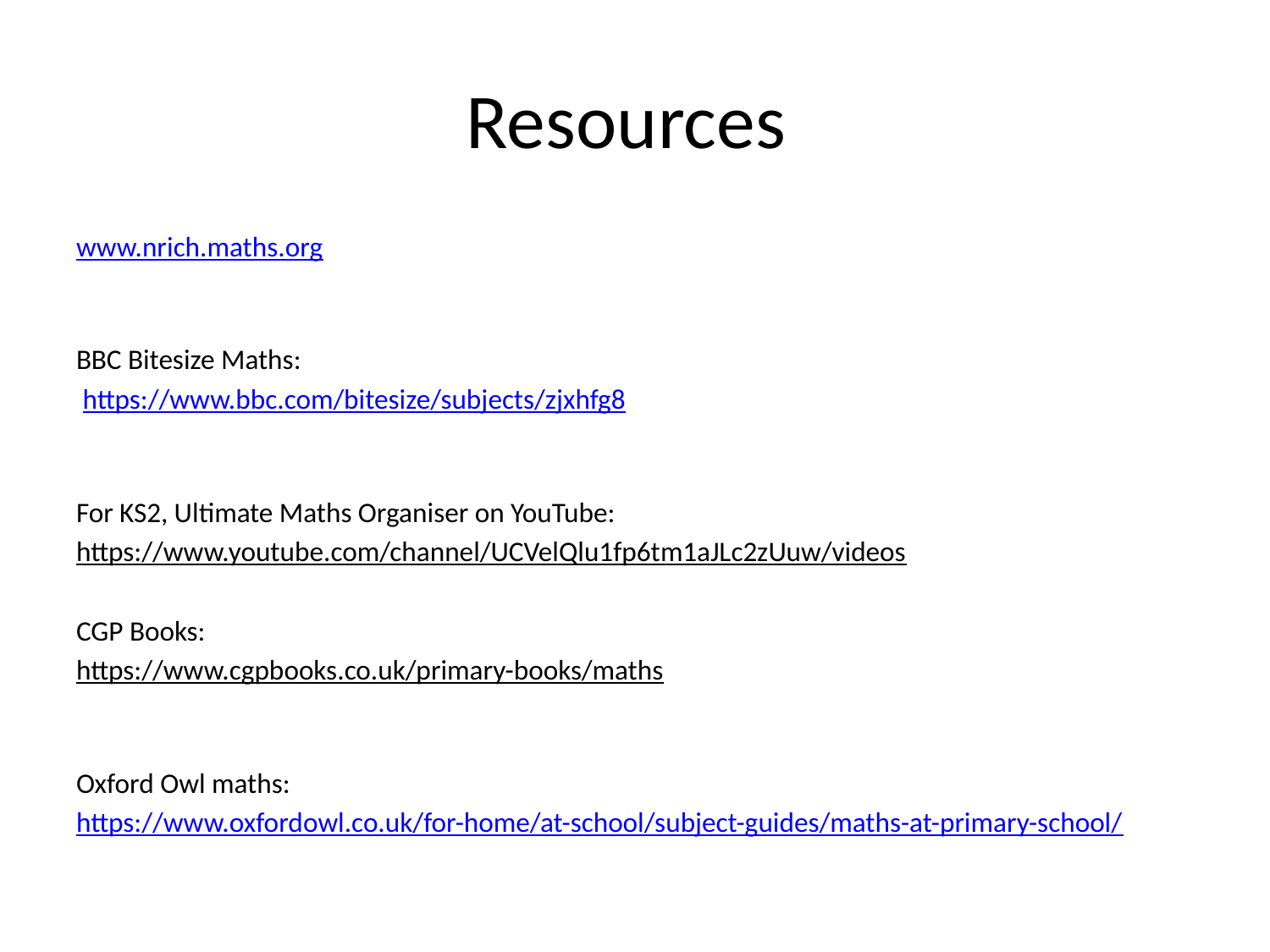

# Resources
www.nrich.maths.org

BBC Bitesize Maths:
 https://www.bbc.com/bitesize/subjects/zjxhfg8

For KS2, Ultimate Maths Organiser on YouTube:
https://www.youtube.com/channel/UCVelQlu1fp6tm1aJLc2zUuw/videos

CGP Books:
https://www.cgpbooks.co.uk/primary-books/maths

Oxford Owl maths:
https://www.oxfordowl.co.uk/for-home/at-school/subject-guides/maths-at-primary-school/